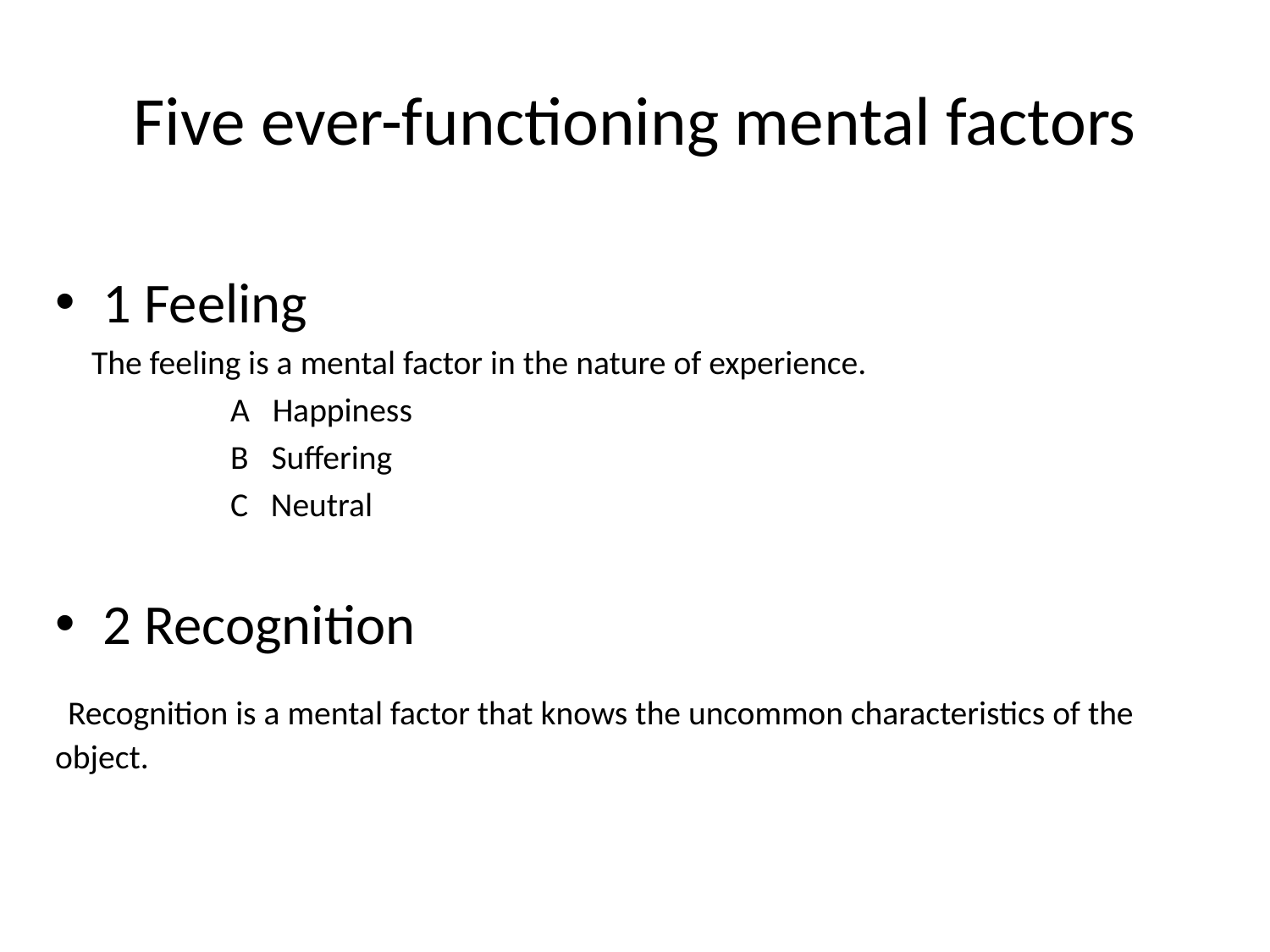

# Five ever-functioning mental factors
1 Feeling
     The feeling is a mental factor in the nature of experience.
                       A   Happiness
                       B   Suffering
                       C   Neutral

2 Recognition
 Recognition is a mental factor that knows the uncommon characteristics of the object.